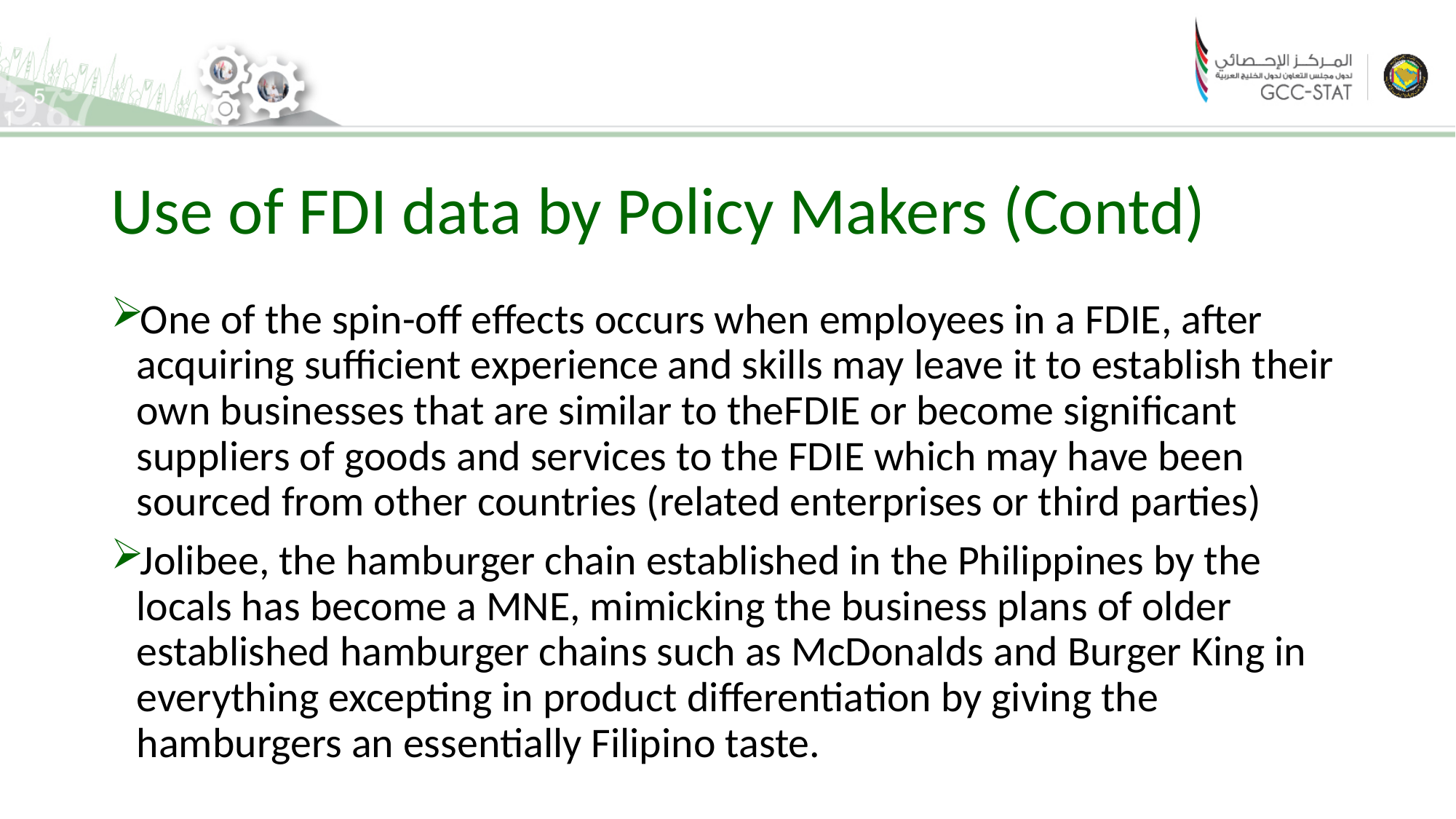

# Use of FDI data by Policy Makers (Contd)
One of the spin-off effects occurs when employees in a FDIE, after acquiring sufficient experience and skills may leave it to establish their own businesses that are similar to theFDIE or become significant suppliers of goods and services to the FDIE which may have been sourced from other countries (related enterprises or third parties)
Jolibee, the hamburger chain established in the Philippines by the locals has become a MNE, mimicking the business plans of older established hamburger chains such as McDonalds and Burger King in everything excepting in product differentiation by giving the hamburgers an essentially Filipino taste.